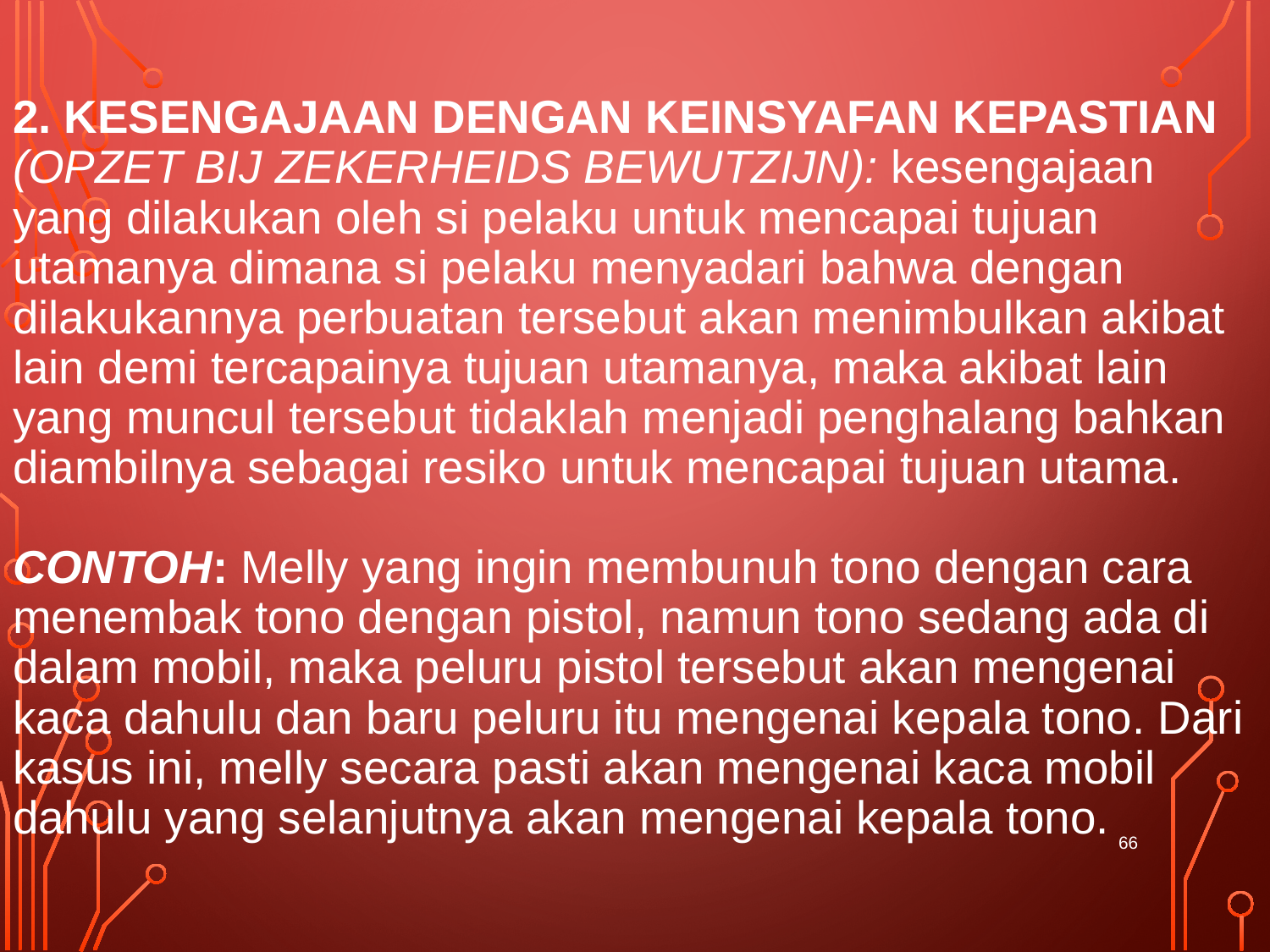

# 2. Kesengajaan dengan keinsyafan kepastian (opzet bij zekerheids bewutzijn): kesengajaan yang dilakukan oleh si pelaku untuk mencapai tujuan utamanya dimana si pelaku menyadari bahwa dengan dilakukannya perbuatan tersebut akan menimbulkan akibat lain demi tercapainya tujuan utamanya, maka akibat lain yang muncul tersebut tidaklah menjadi penghalang bahkan diambilnya sebagai resiko untuk mencapai tujuan utama. Contoh: Melly yang ingin membunuh tono dengan cara menembak tono dengan pistol, namun tono sedang ada di dalam mobil, maka peluru pistol tersebut akan mengenai kaca dahulu dan baru peluru itu mengenai kepala tono. Dari kasus ini, melly secara pasti akan mengenai kaca mobil dahulu yang selanjutnya akan mengenai kepala tono.
66